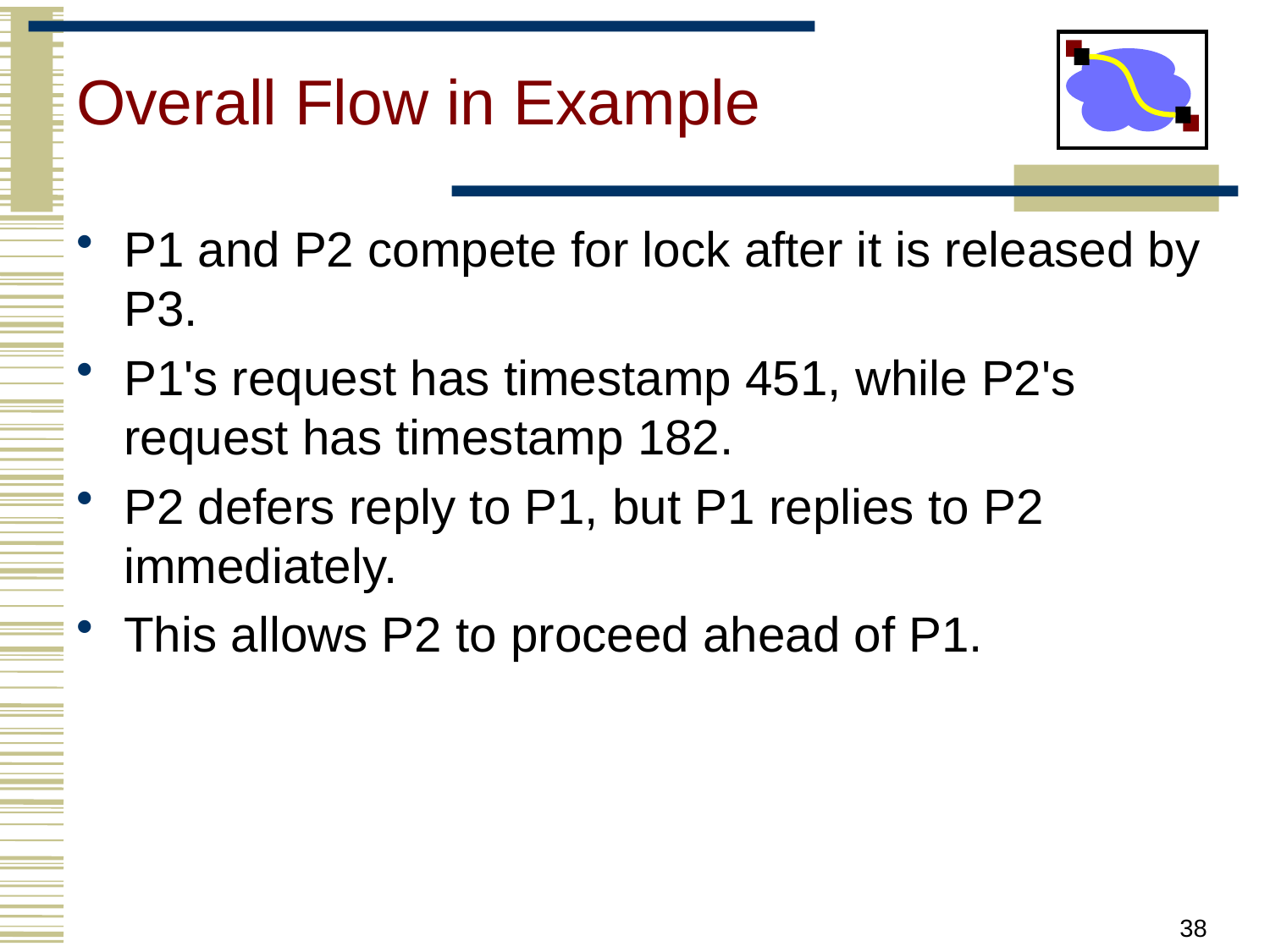

# Overall Flow in Example
P1 and P2 compete for lock after it is released by P3.
P1's request has timestamp 451, while P2's request has timestamp 182.
P2 defers reply to P1, but P1 replies to P2 immediately.
This allows P2 to proceed ahead of P1.

38